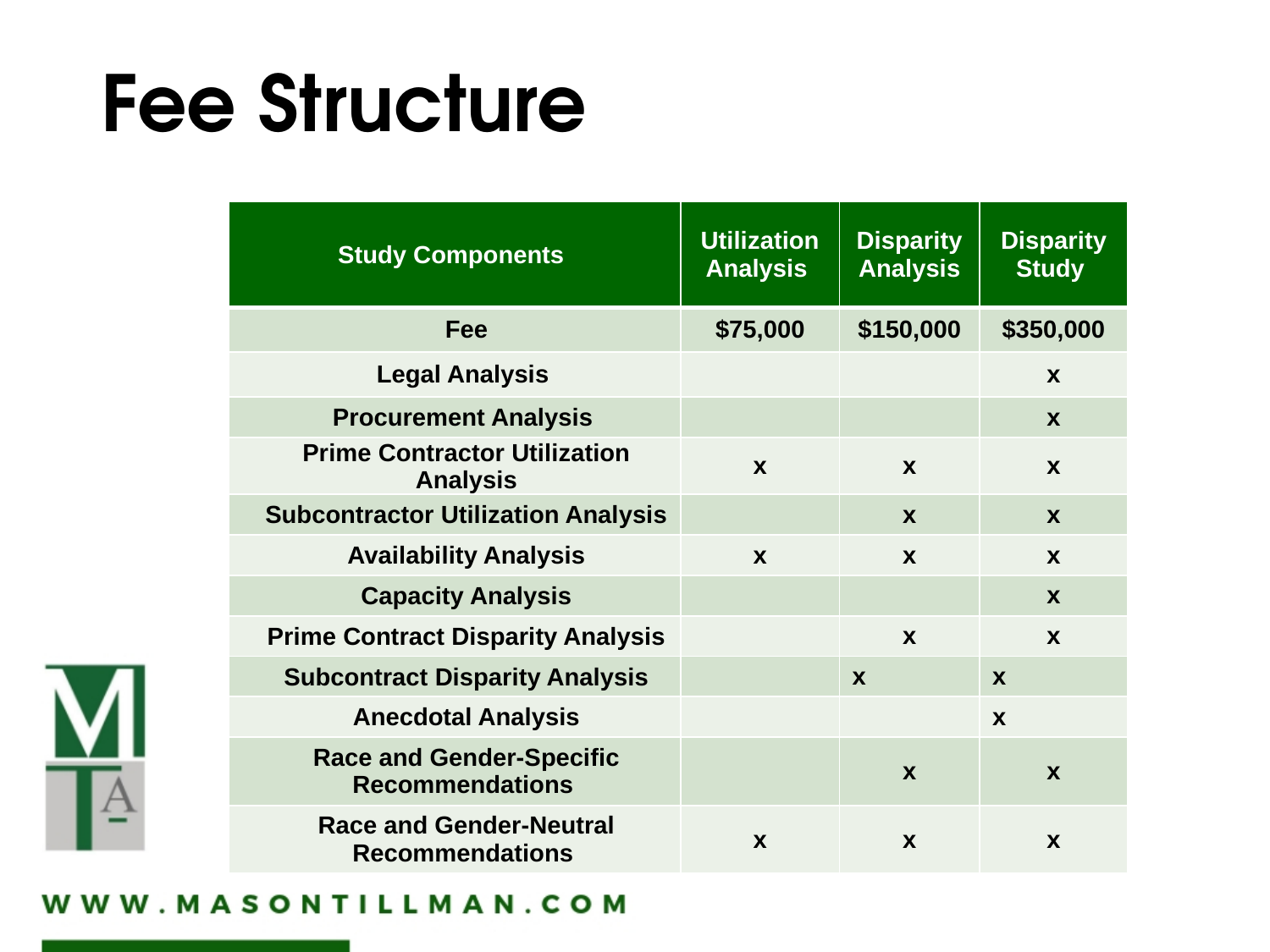

# Fee Structure
| Study Components | Utilization Analysis | Disparity Analysis | Disparity Study |
| --- | --- | --- | --- |
| Fee | $75,000 | $150,000 | $350,000 |
| Legal Analysis |  |  | x |
| Procurement Analysis |  |  | x |
| Prime Contractor Utilization Analysis | x | x | x |
| Subcontractor Utilization Analysis |  | x | x |
| Availability Analysis | x | x | x |
| Capacity Analysis |  |  | x |
| Prime Contract Disparity Analysis |  | x | x |
| Subcontract Disparity Analysis |  | x | x |
| Anecdotal Analysis |  |  | x |
| Race and Gender-Specific Recommendations |  | x | x |
| Race and Gender-Neutral Recommendations | x | x | x |